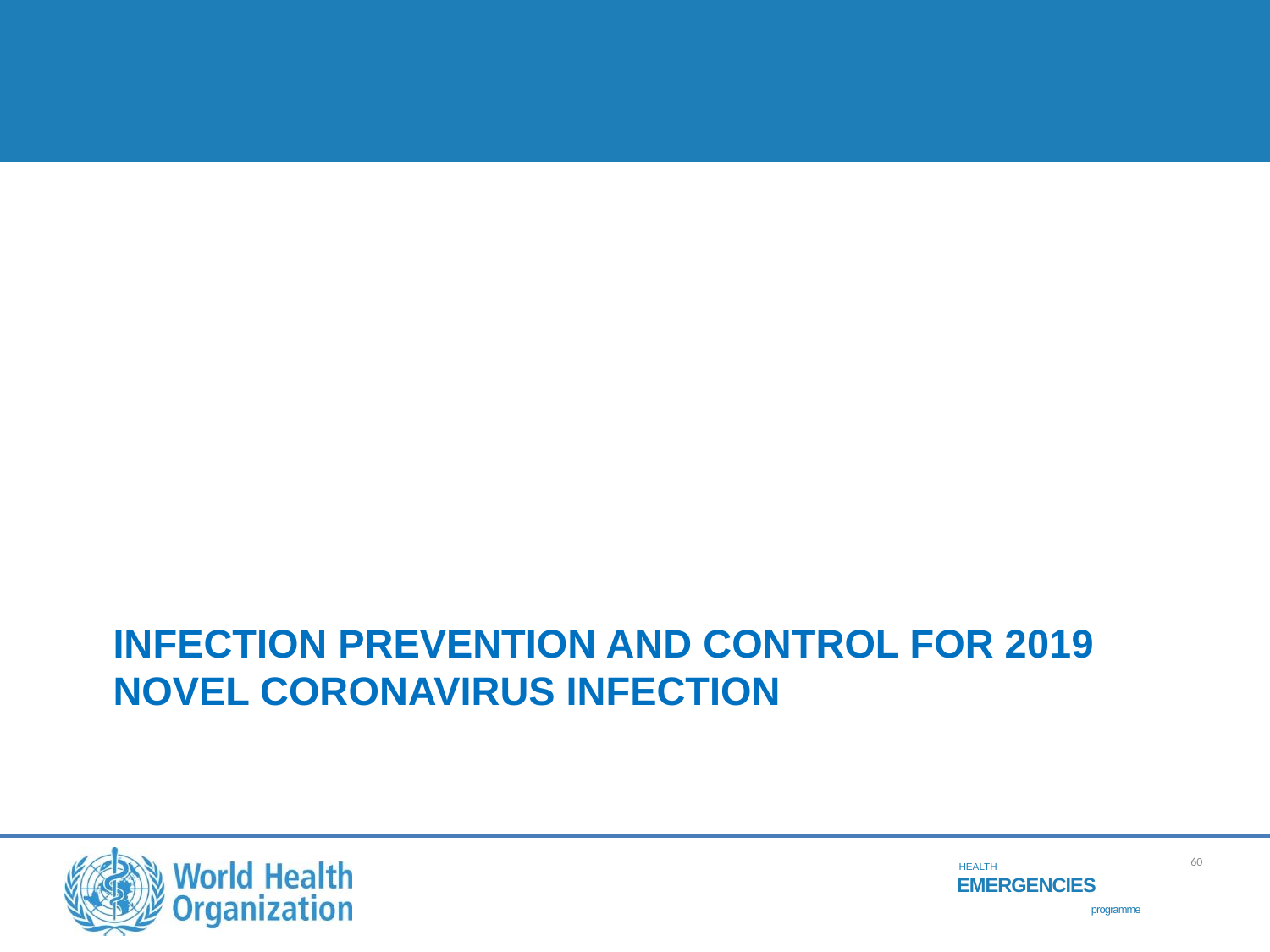

# Infection Prevention and Control for 2019 Novel Coronavirus Infection
60